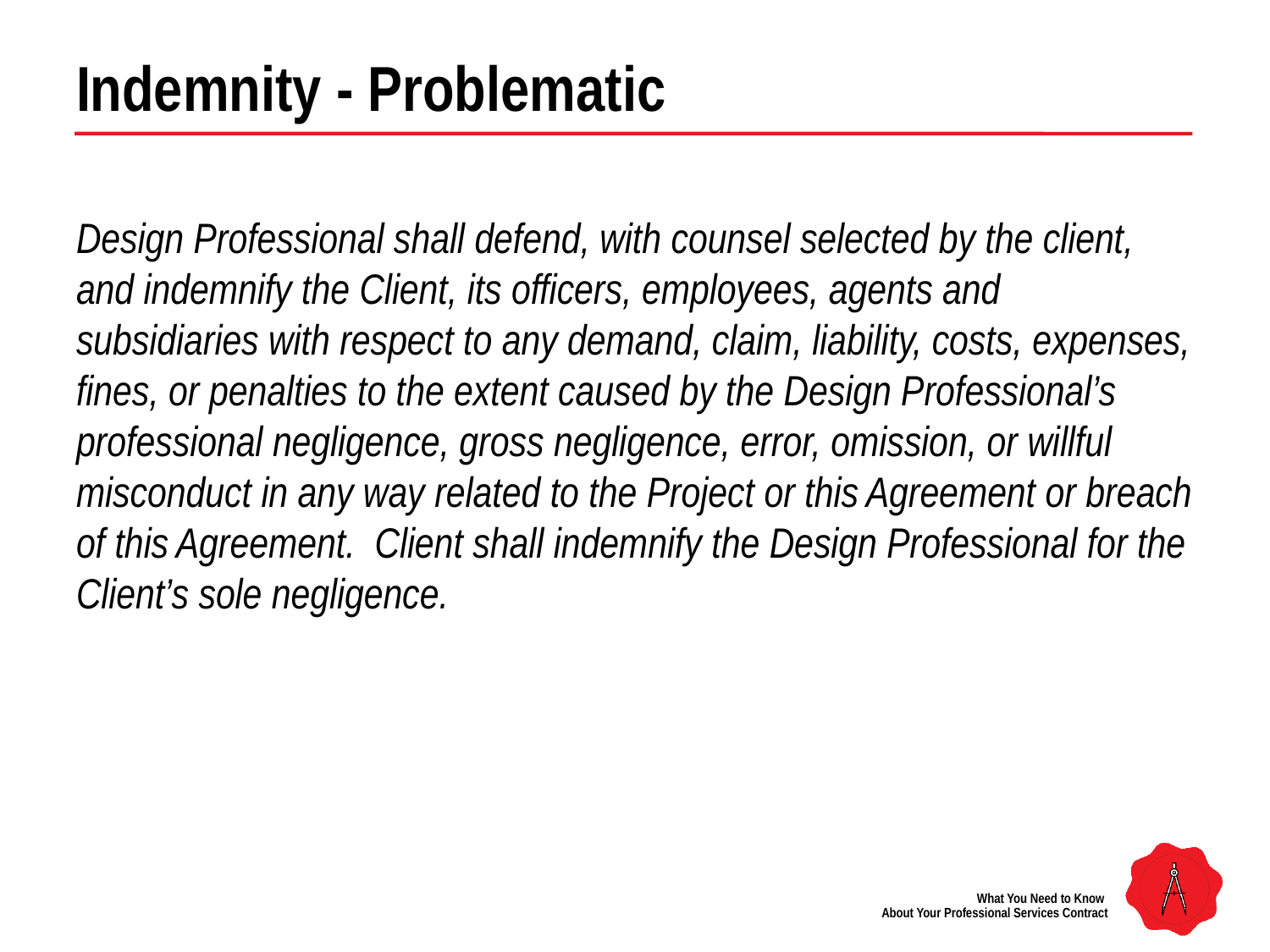

# Indemnity - Problematic

Design Professional shall defend, with counsel selected by the client, and indemnify the Client, its officers, employees, agents and subsidiaries with respect to any demand, claim, liability, costs, expenses, fines, or penalties to the extent caused by the Design Professional’s professional negligence, gross negligence, error, omission, or willful misconduct in any way related to the Project or this Agreement or breach of this Agreement.  Client shall indemnify the Design Professional for the Client’s sole negligence.